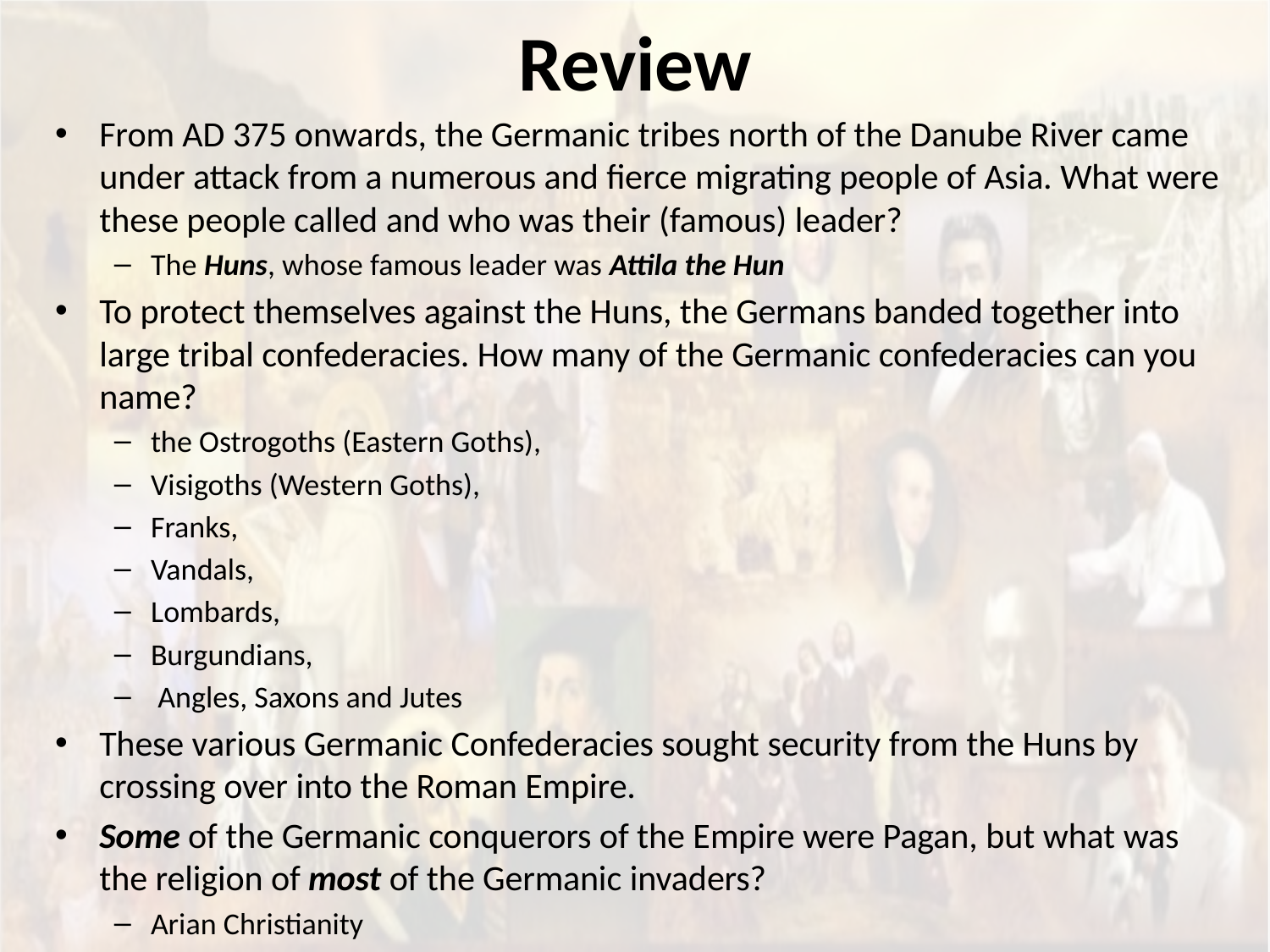

# Review
From AD 375 onwards, the Germanic tribes north of the Danube River came under attack from a numerous and fierce migrating people of Asia. What were these people called and who was their (famous) leader?
The Huns, whose famous leader was Attila the Hun
To protect themselves against the Huns, the Germans banded together into large tribal confederacies. How many of the Germanic confederacies can you name?
the Ostrogoths (Eastern Goths),
Visigoths (Western Goths),
Franks,
Vandals,
Lombards,
Burgundians,
 Angles, Saxons and Jutes
These various Germanic Confederacies sought security from the Huns by crossing over into the Roman Empire.
Some of the Germanic conquerors of the Empire were Pagan, but what was the religion of most of the Germanic invaders?
Arian Christianity